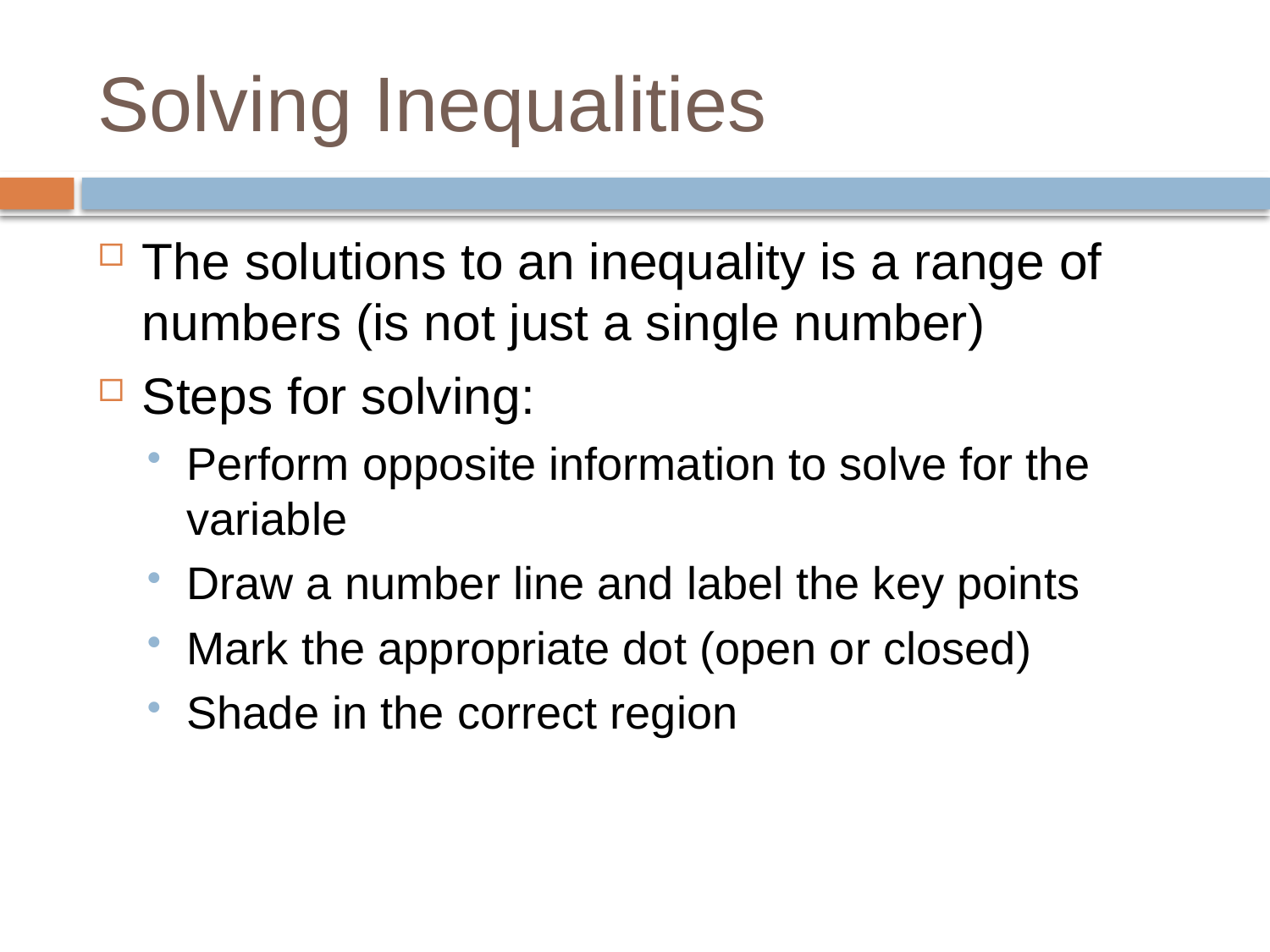

# Solving Inequalities
The solutions to an inequality is a range of numbers (is not just a single number)
Steps for solving:
Perform opposite information to solve for the variable
Draw a number line and label the key points
Mark the appropriate dot (open or closed)
Shade in the correct region